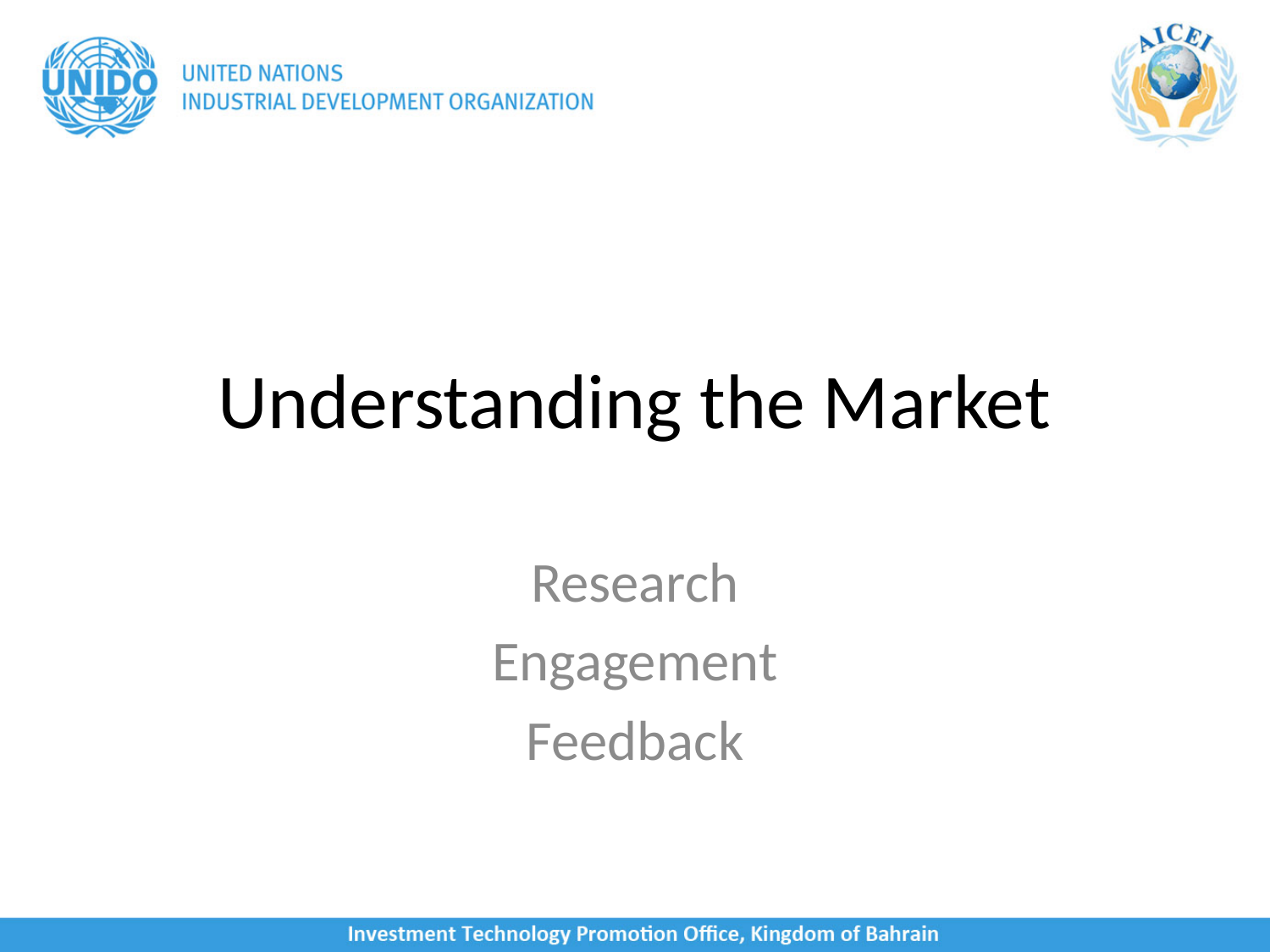

# Understanding the Market
Research
Engagement
Feedback